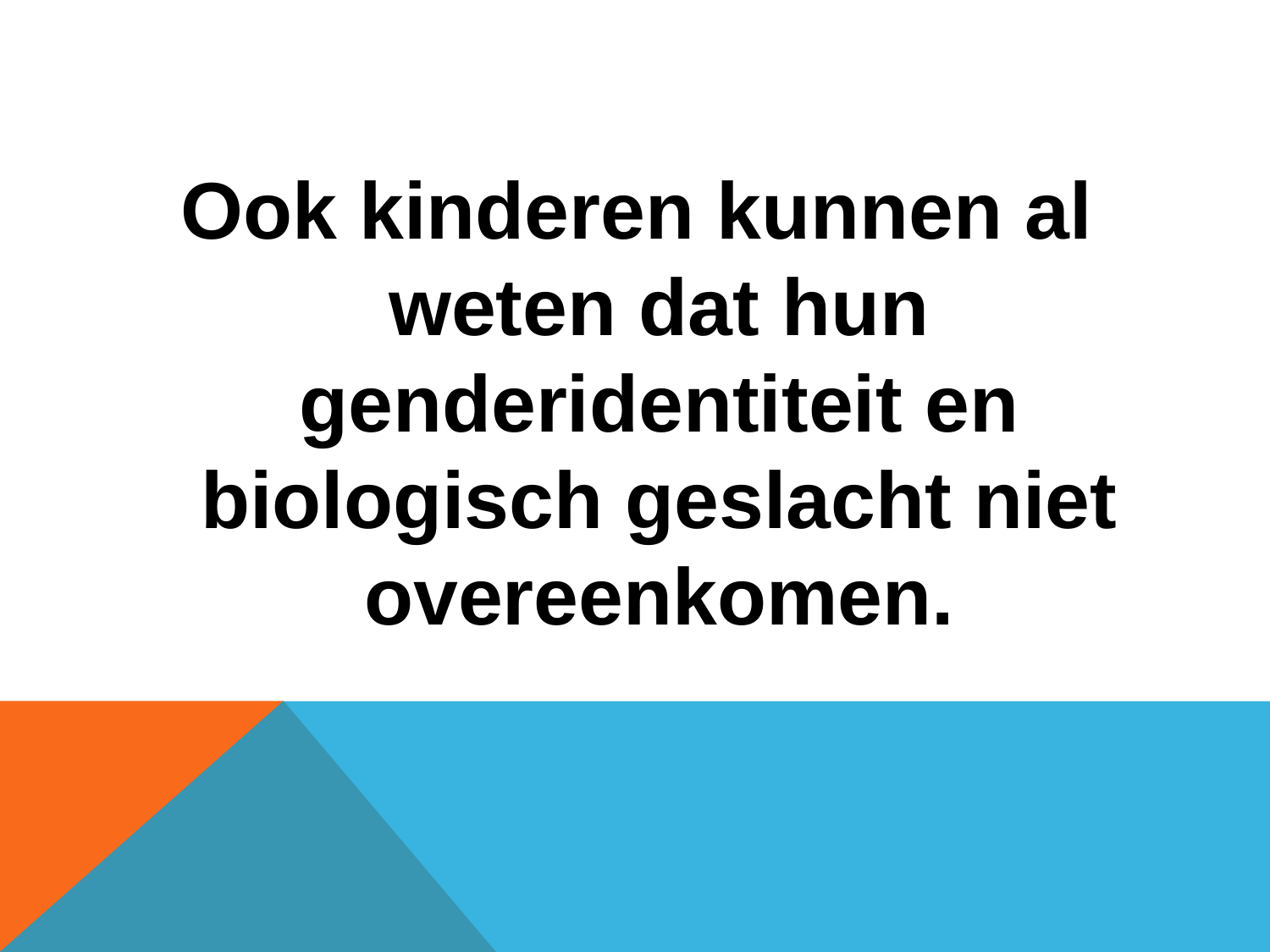

#
Ook kinderen kunnen al weten dat hun genderidentiteit en biologisch geslacht niet overeenkomen.